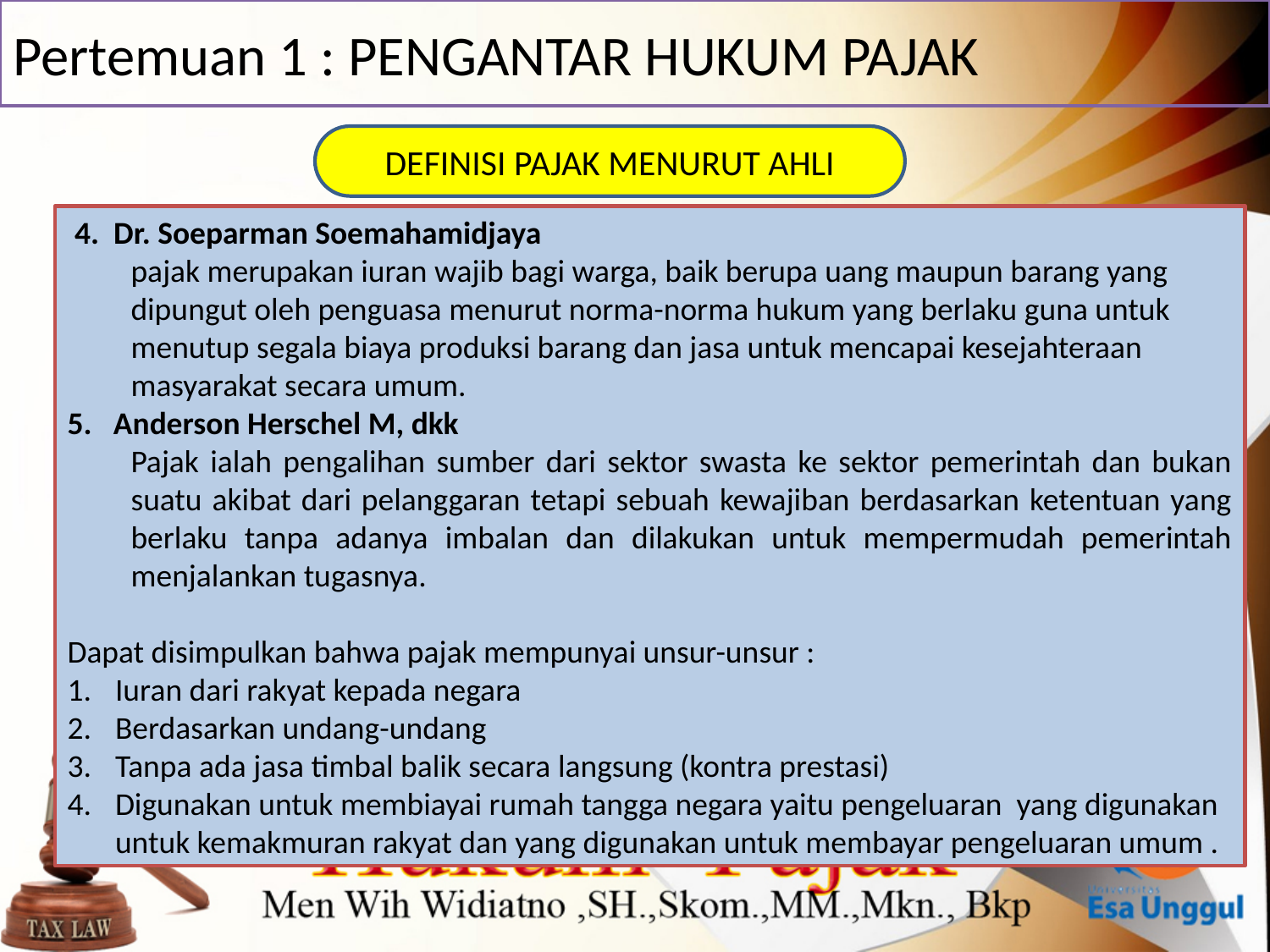

# Pertemuan 1 : PENGANTAR HUKUM PAJAK
DEFINISI PAJAK MENURUT AHLI
 4.  Dr. Soeparman Soemahamidjaya
pajak merupakan iuran wajib bagi warga, baik berupa uang maupun barang yang dipungut oleh penguasa menurut norma-norma hukum yang berlaku guna untuk menutup segala biaya produksi barang dan jasa untuk mencapai kesejahteraan masyarakat secara umum.
5.   Anderson Herschel M, dkk
Pajak ialah pengalihan sumber dari sektor swasta ke sektor pemerintah dan bukan suatu akibat dari pelanggaran tetapi sebuah kewajiban berdasarkan ketentuan yang berlaku tanpa adanya imbalan dan dilakukan untuk mempermudah pemerintah menjalankan tugasnya.

Dapat disimpulkan bahwa pajak mempunyai unsur-unsur :
Iuran dari rakyat kepada negara
Berdasarkan undang-undang
Tanpa ada jasa timbal balik secara langsung (kontra prestasi)
Digunakan untuk membiayai rumah tangga negara yaitu pengeluaran  yang digunakan untuk kemakmuran rakyat dan yang digunakan untuk membayar pengeluaran umum .